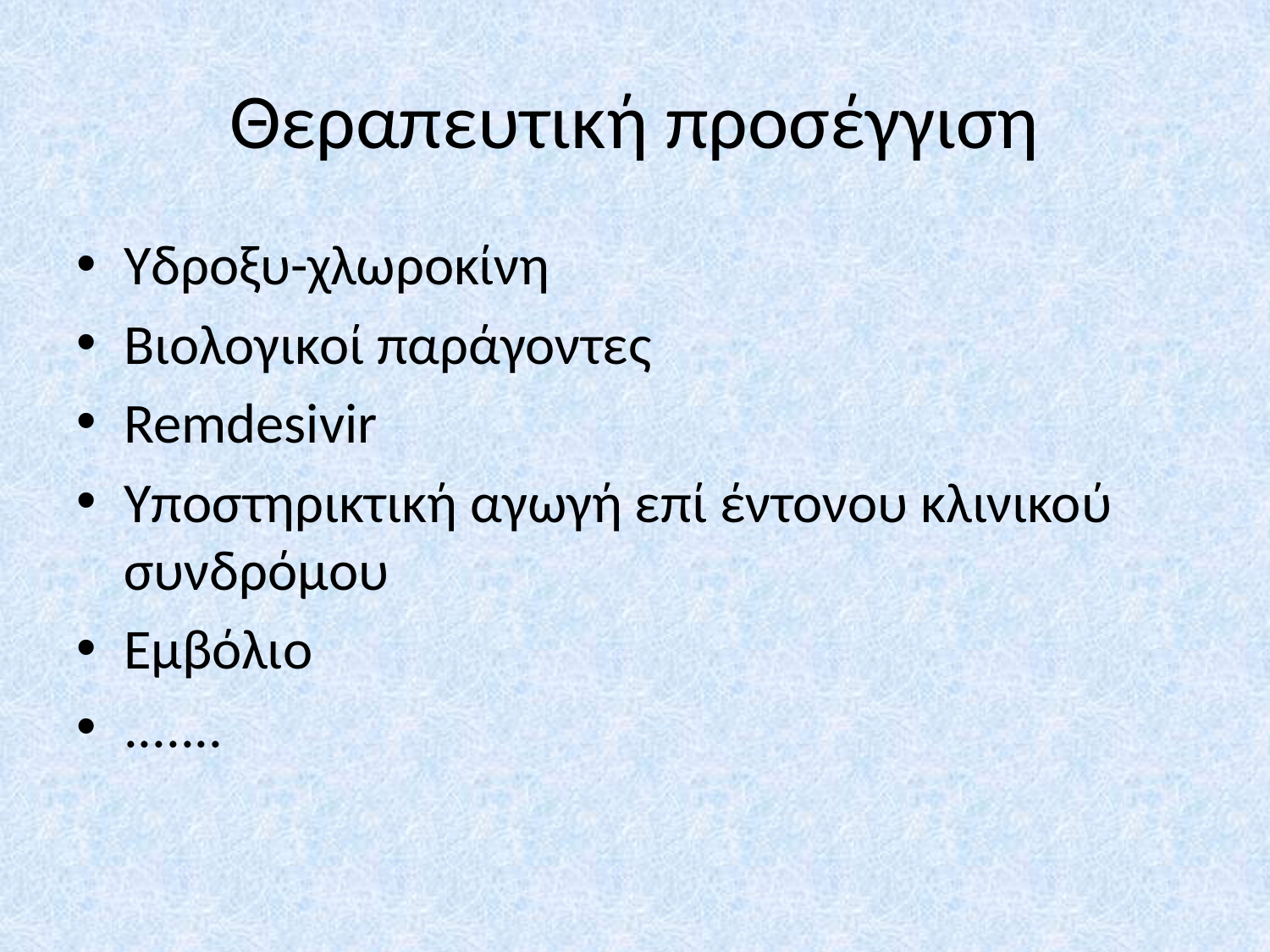

# Θεραπευτική προσέγγιση
Υδροξυ-χλωροκίνη
Βιολογικοί παράγοντες
Remdesivir
Υποστηρικτική αγωγή επί έντονου κλινικού συνδρόμου
Εμβόλιο
.......